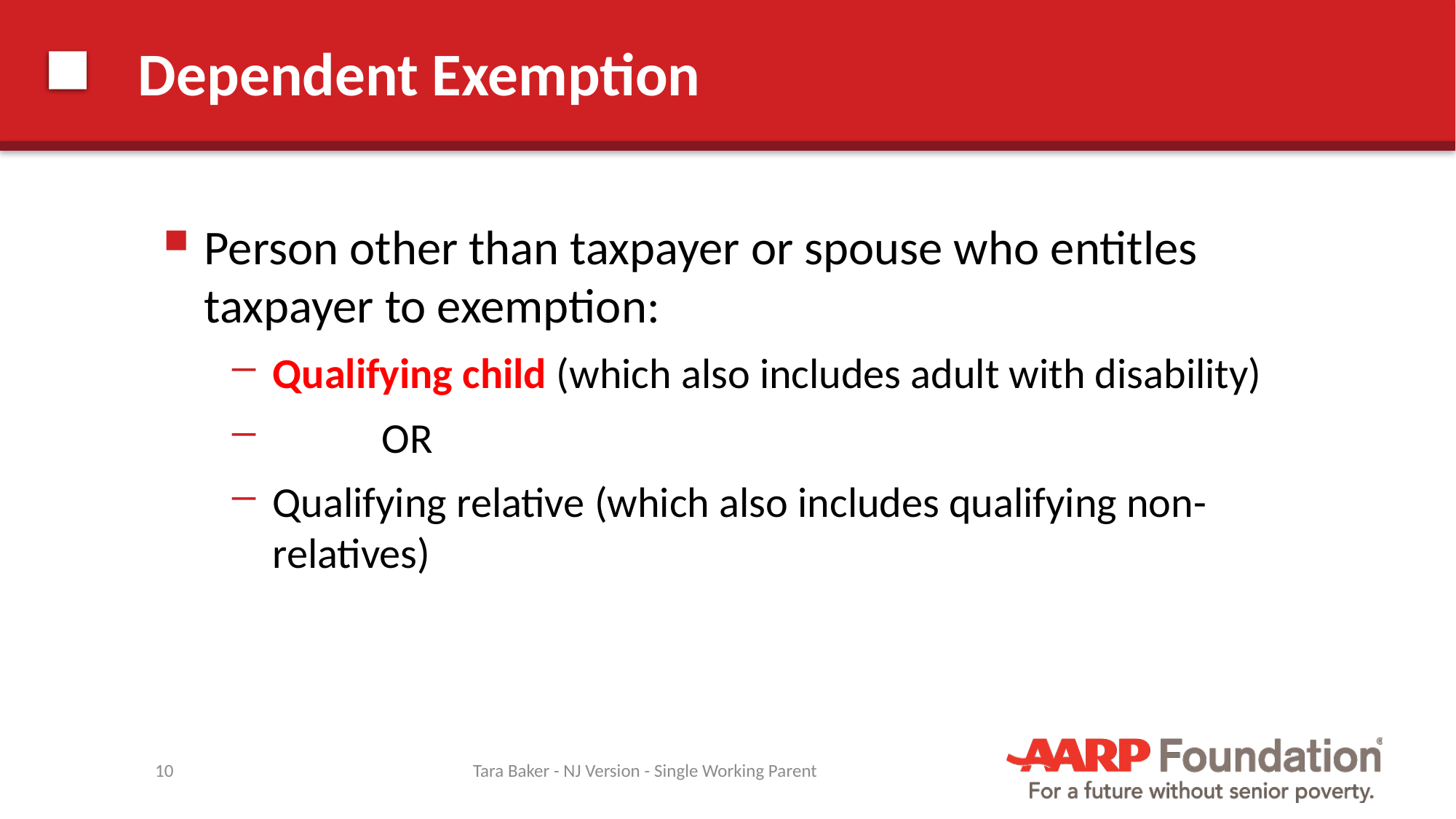

# Dependent Exemption
Person other than taxpayer or spouse who entitles taxpayer to exemption:
Qualifying child (which also includes adult with disability)
	OR
Qualifying relative (which also includes qualifying non-relatives)
10
Tara Baker - NJ Version - Single Working Parent